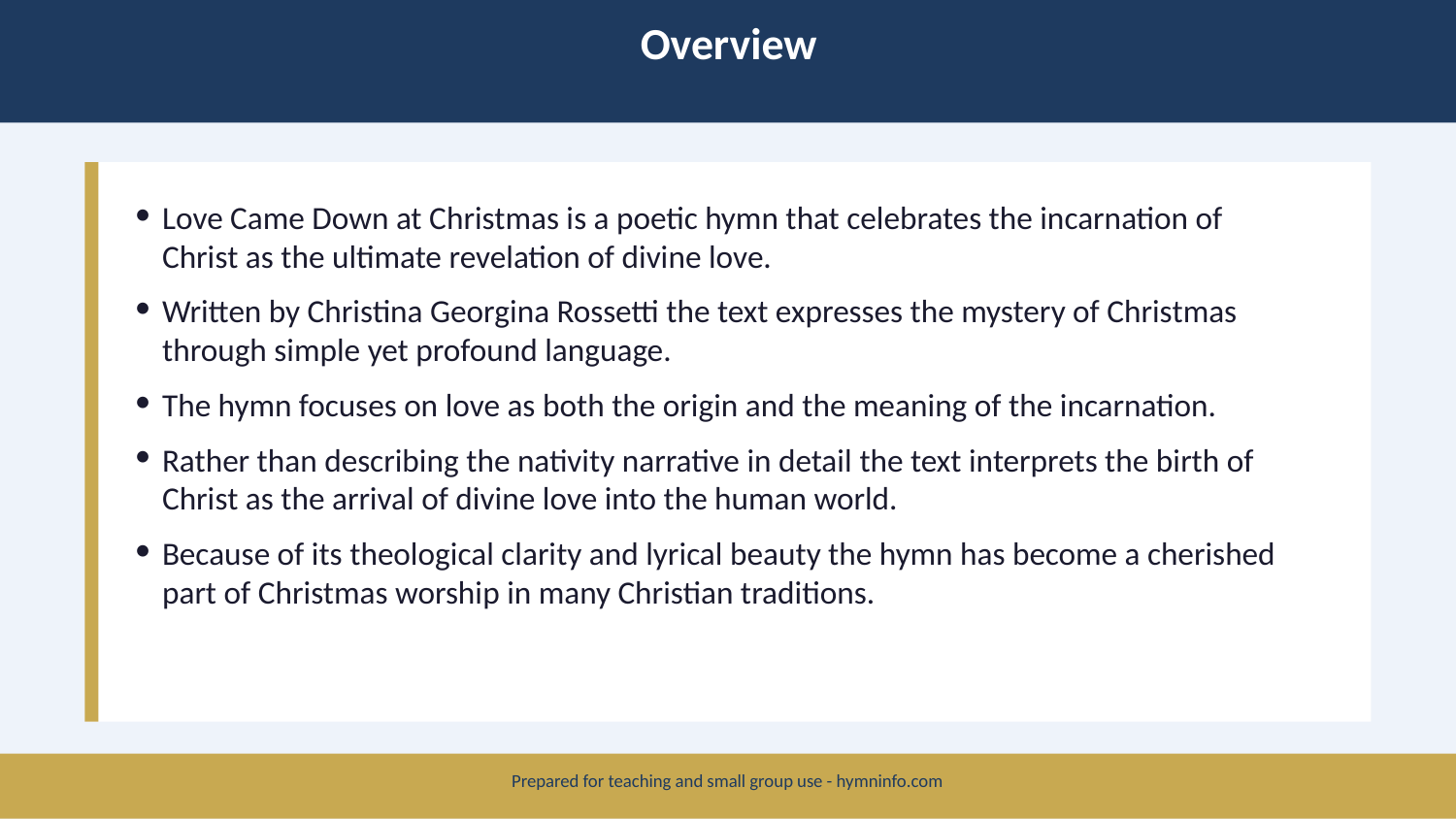

Overview

Love Came Down at Christmas is a poetic hymn that celebrates the incarnation of Christ as the ultimate revelation of divine love.
Written by Christina Georgina Rossetti the text expresses the mystery of Christmas through simple yet profound language.
The hymn focuses on love as both the origin and the meaning of the incarnation.
Rather than describing the nativity narrative in detail the text interprets the birth of Christ as the arrival of divine love into the human world.
Because of its theological clarity and lyrical beauty the hymn has become a cherished part of Christmas worship in many Christian traditions.

Prepared for teaching and small group use - hymninfo.com